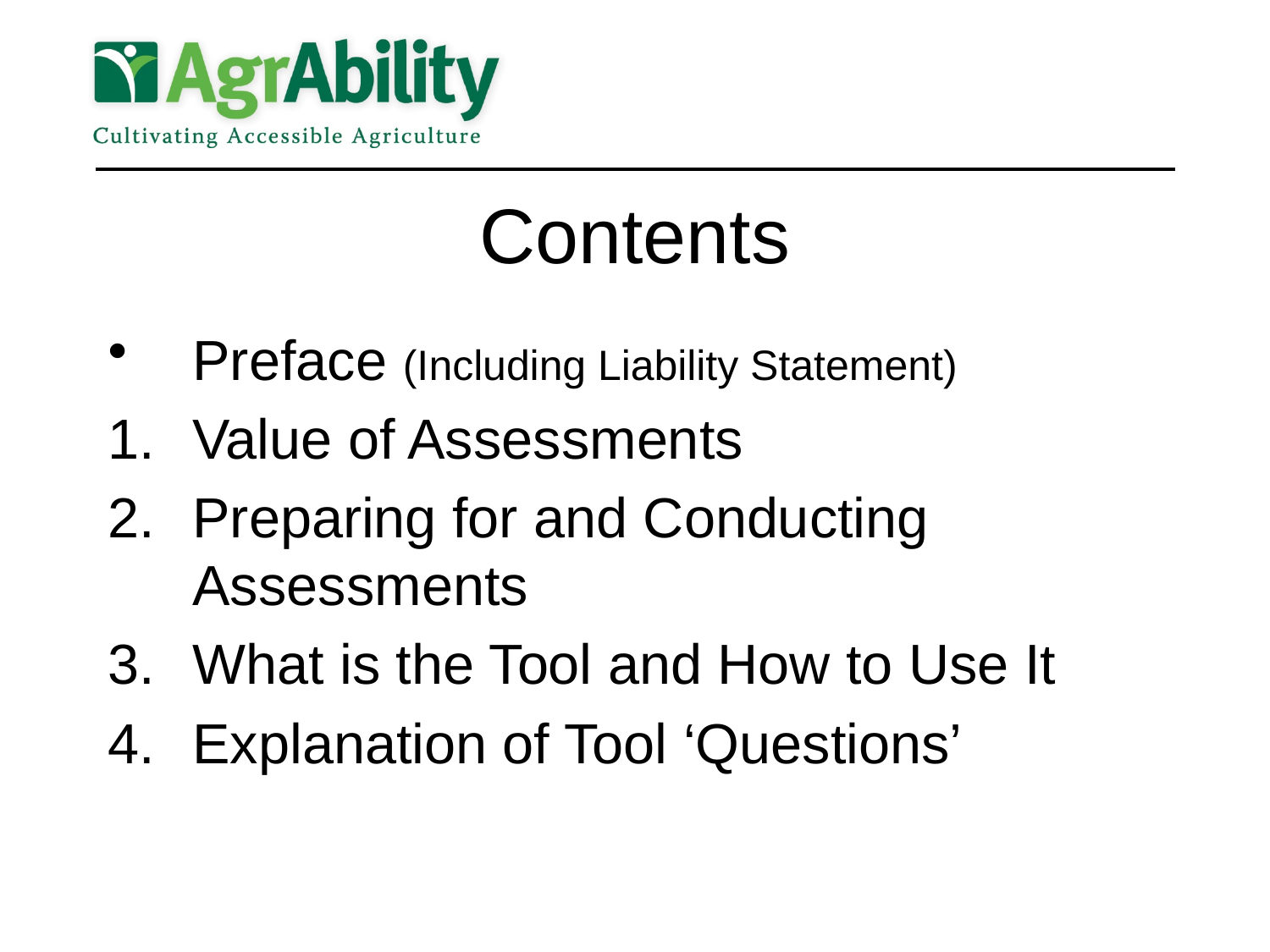

# Contents
Preface (Including Liability Statement)
Value of Assessments
Preparing for and Conducting Assessments
What is the Tool and How to Use It
Explanation of Tool ‘Questions’